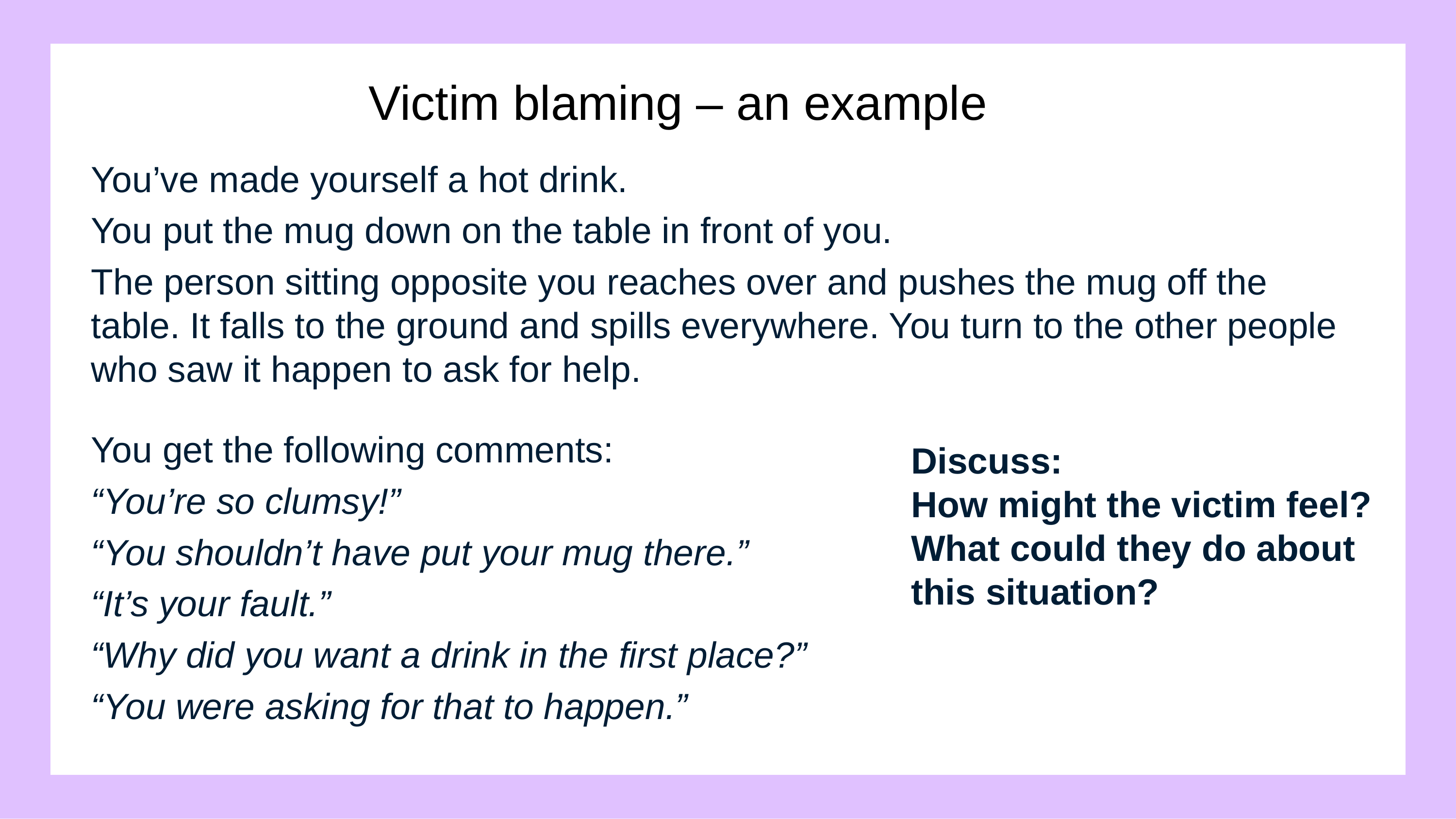

Victim blaming – an example
You’ve made yourself a hot drink.
You put the mug down on the table in front of you.
The person sitting opposite you reaches over and pushes the mug off the table. It falls to the ground and spills everywhere. You turn to the other people who saw it happen to ask for help.

You get the following comments:
“You’re so clumsy!”
“You shouldn’t have put your mug there.”
“It’s your fault.”
“Why did you want a drink in the first place?”
“You were asking for that to happen.”
Discuss:
How might the victim feel?
What could they do about this situation?